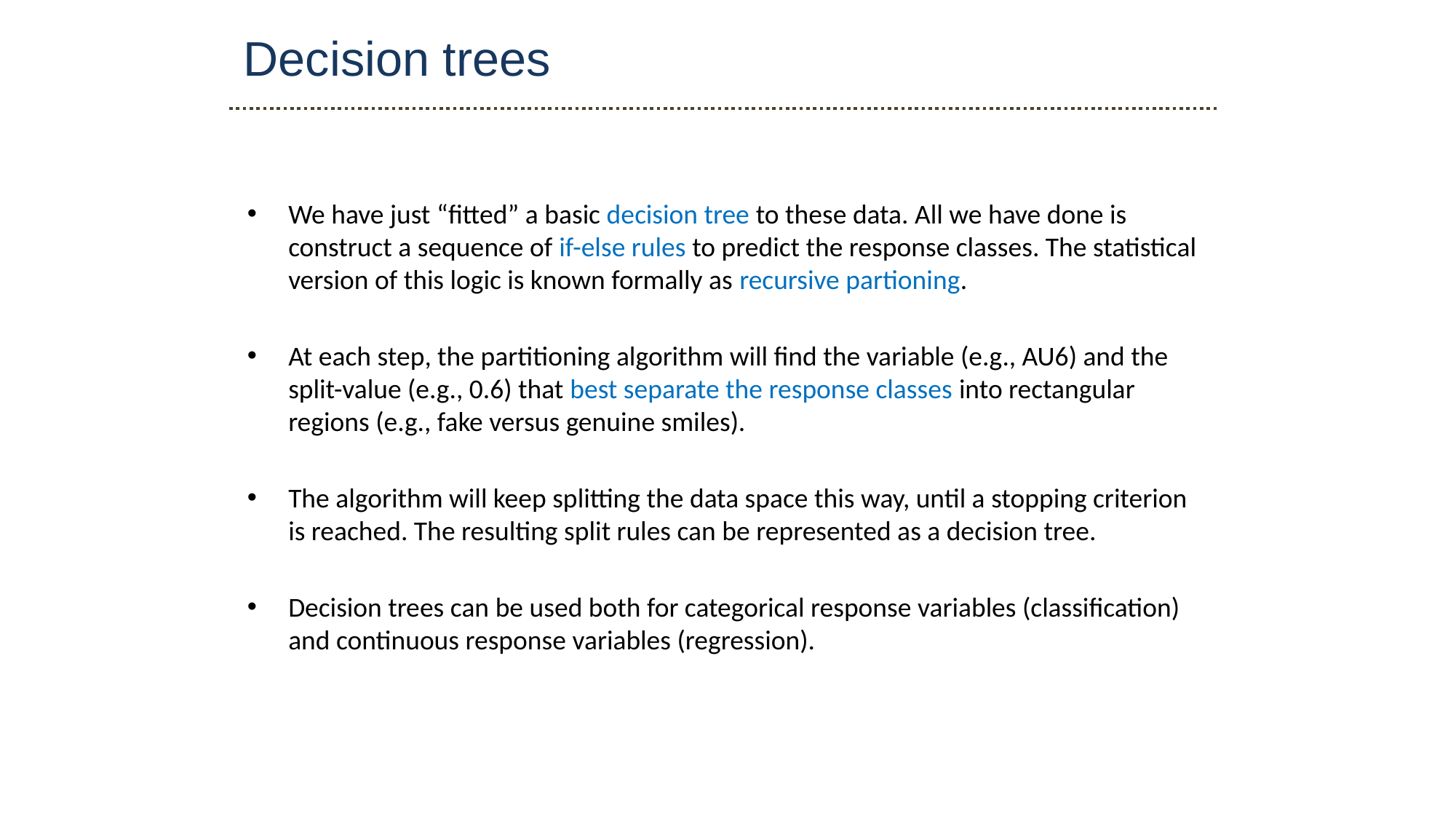

Decision trees
We have just “fitted” a basic decision tree to these data. All we have done is construct a sequence of if-else rules to predict the response classes. The statistical version of this logic is known formally as recursive partioning.

At each step, the partitioning algorithm will find the variable (e.g., AU6) and the split-value (e.g., 0.6) that best separate the response classes into rectangular regions (e.g., fake versus genuine smiles).

The algorithm will keep splitting the data space this way, until a stopping criterion is reached. The resulting split rules can be represented as a decision tree.

Decision trees can be used both for categorical response variables (classification) and continuous response variables (regression).